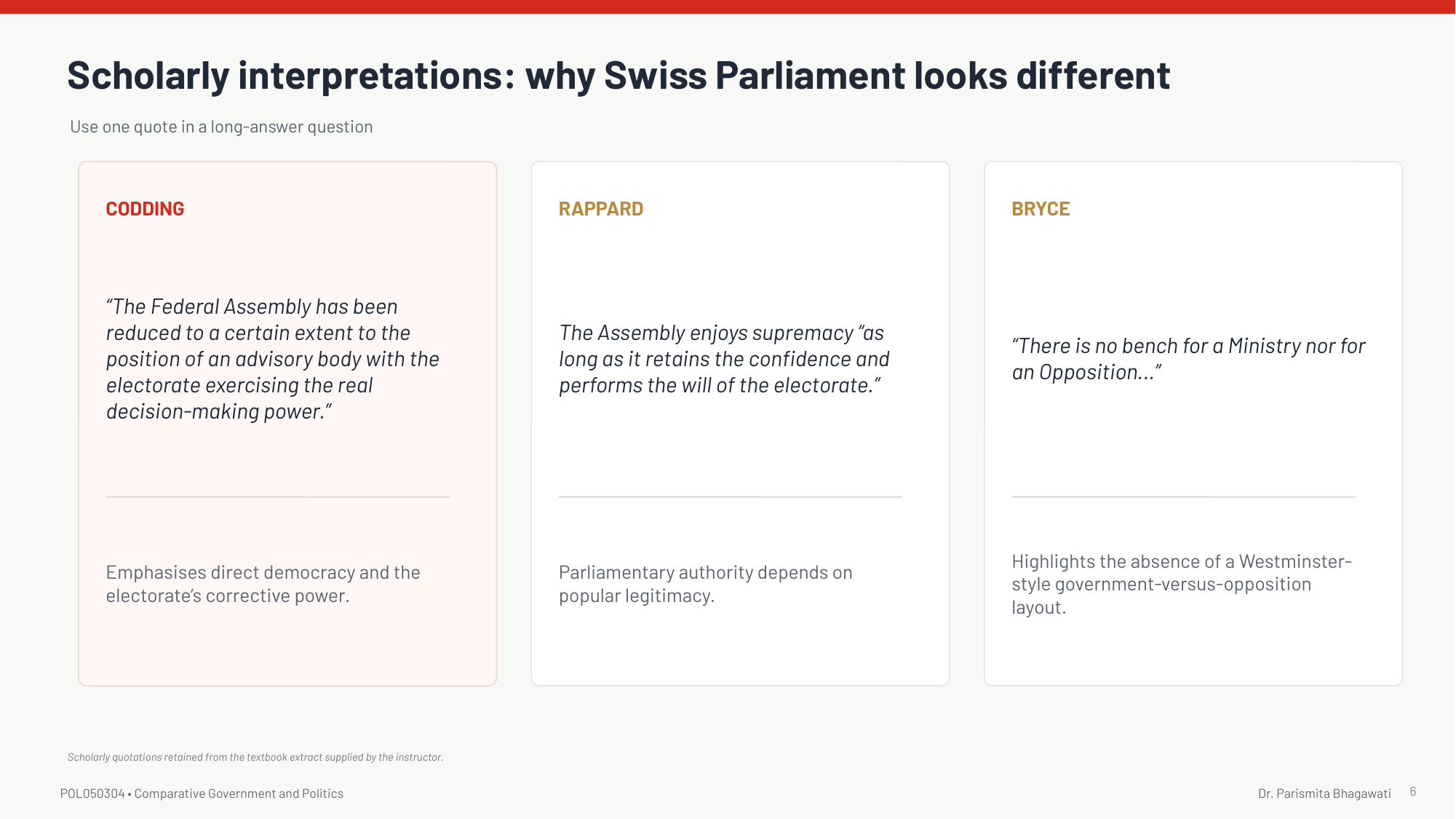

Scholarly interpretations: why Swiss Parliament looks different
Use one quote in a long-answer question

CODDING
RAPPARD
BRYCE
“The Federal Assembly has been reduced to a certain extent to the position of an advisory body with the electorate exercising the real decision-making power.”
The Assembly enjoys supremacy “as long as it retains the confidence and performs the will of the electorate.”
“There is no bench for a Ministry nor for an Opposition...”

Emphasises direct democracy and the electorate’s corrective power.
Parliamentary authority depends on popular legitimacy.
Highlights the absence of a Westminster-style government-versus-opposition layout.
Scholarly quotations retained from the textbook extract supplied by the instructor.
6